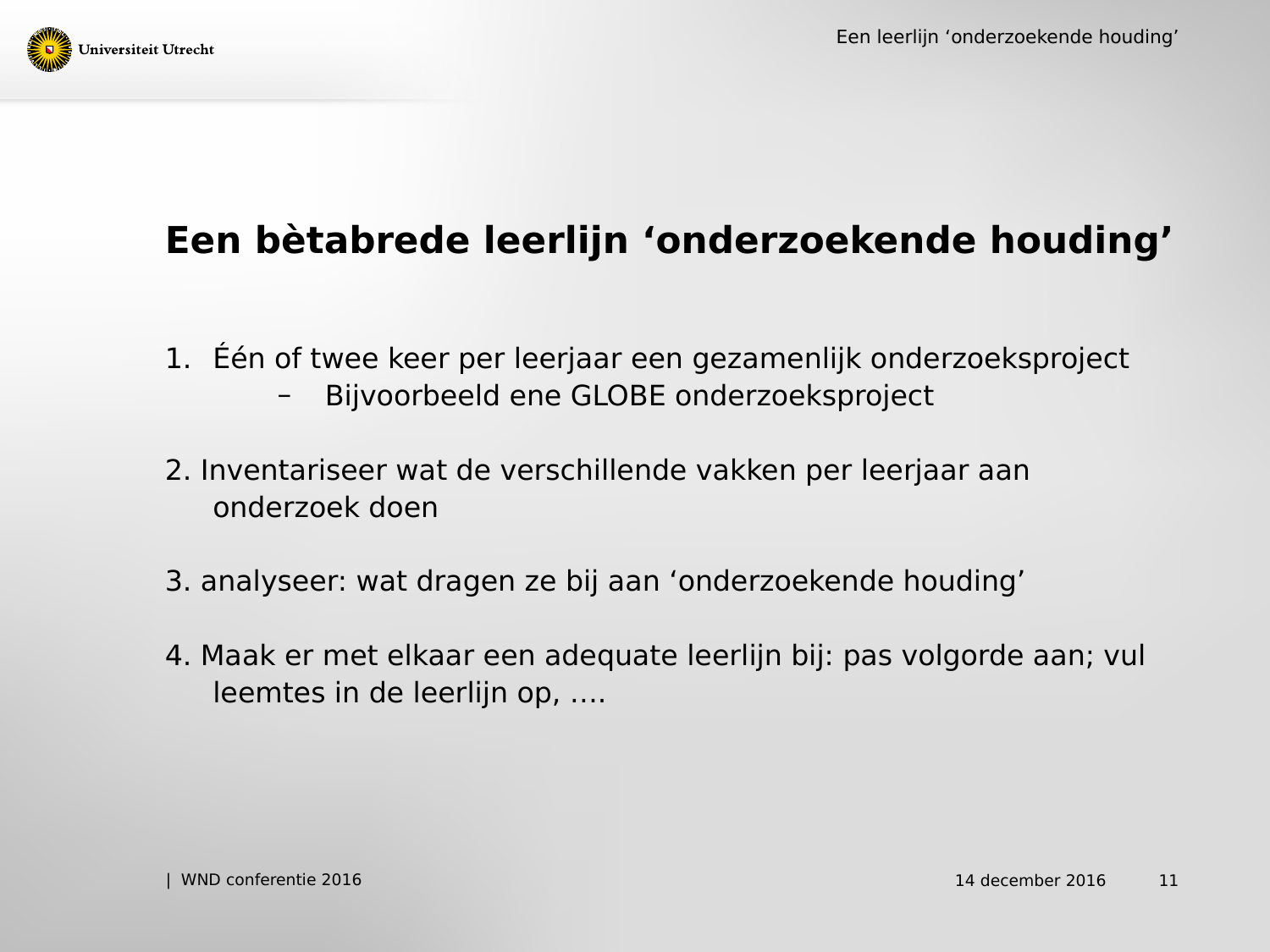

Een leerlijn ‘onderzoekende houding’

# Een bètabrede leerlijn ‘onderzoekende houding’
Één of twee keer per leerjaar een gezamenlijk onderzoeksproject
Bijvoorbeeld ene GLOBE onderzoeksproject

2. Inventariseer wat de verschillende vakken per leerjaar aan onderzoek doen

3. analyseer: wat dragen ze bij aan ‘onderzoekende houding’

4. Maak er met elkaar een adequate leerlijn bij: pas volgorde aan; vul leemtes in de leerlijn op, ….
14 december 2016
11
|  WND conferentie 2016